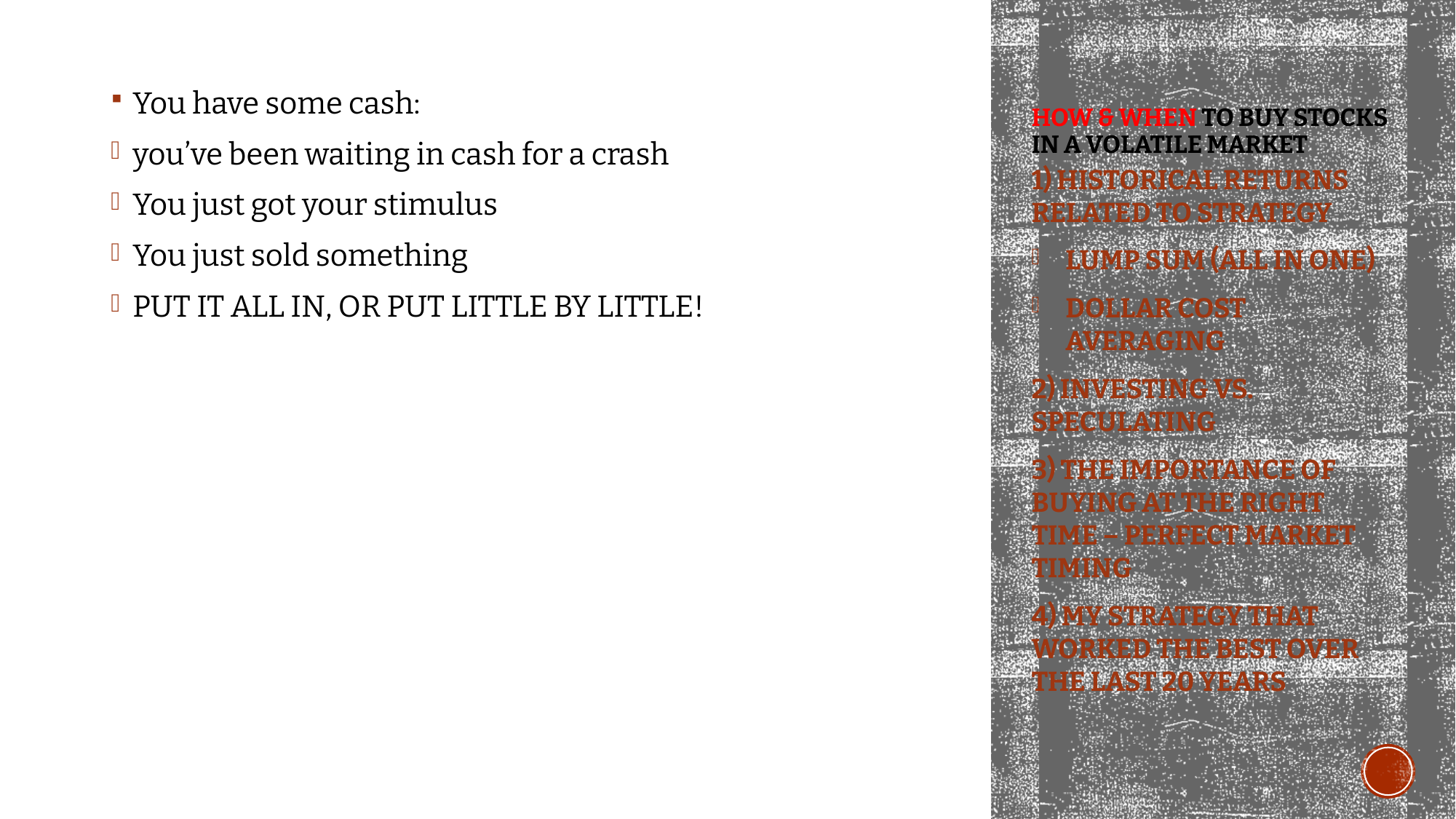

You have some cash:
you’ve been waiting in cash for a crash
You just got your stimulus
You just sold something
PUT IT ALL IN, OR PUT LITTLE BY LITTLE!
# HOW & WHEN TO BUY STOCKS IN A VOLATILE MARKET
1) HISTORICAL RETURNS RELATED TO STRATEGY
LUMP SUM (ALL IN ONE)
DOLLAR COST AVERAGING
2) INVESTING VS. SPECULATING
3) THE IMPORTANCE OF BUYING AT THE RIGHT TIME – PERFECT MARKET TIMING
4) MY STRATEGY THAT WORKED THE BEST OVER THE LAST 20 YEARS